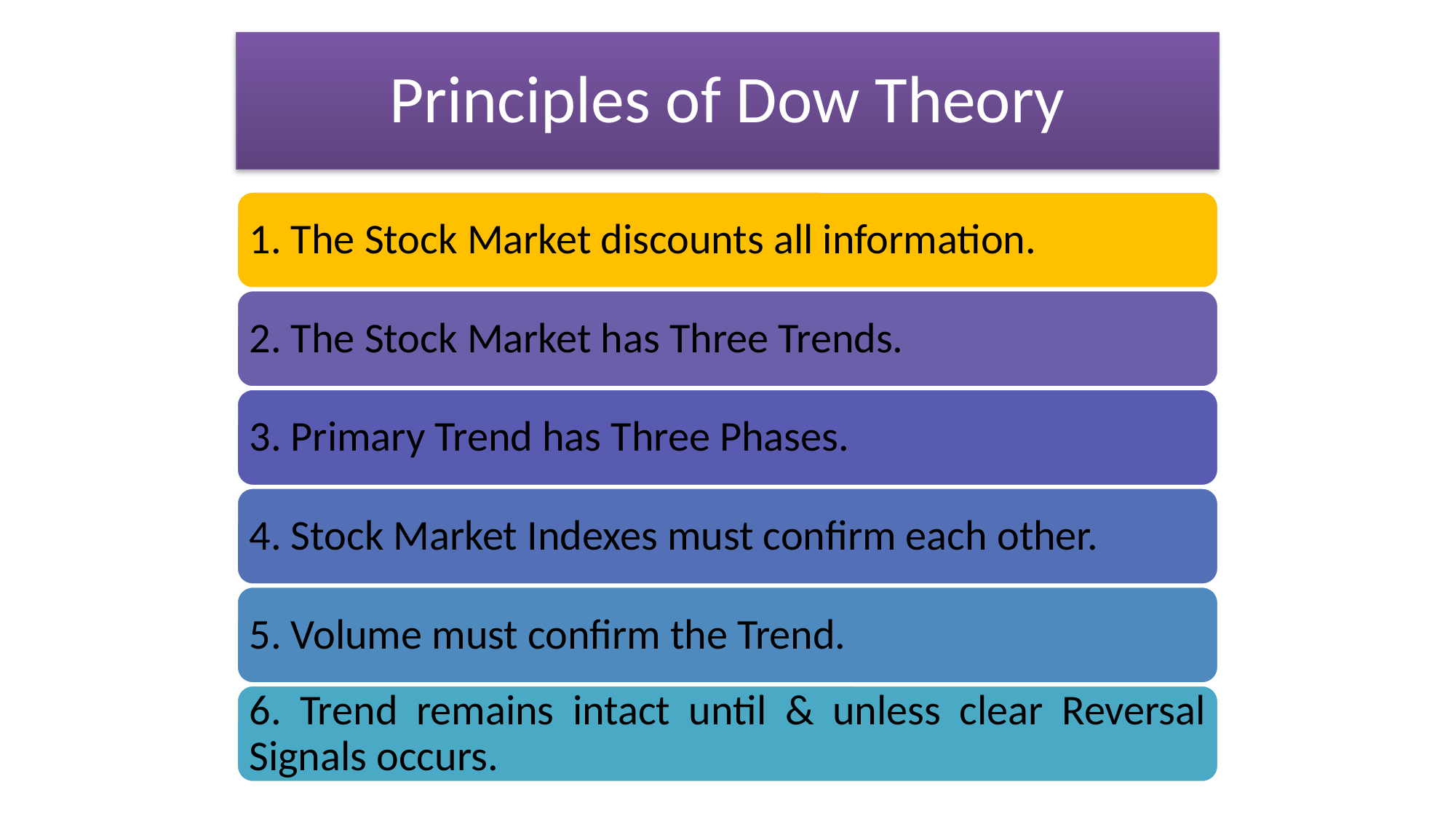

# Principles of Dow Theory

1. The Stock Market discounts all information.

2. The Stock Market has Three Trends.

3. Primary Trend has Three Phases.

4. Stock Market Indexes must confirm each other.

5. Volume must confirm the Trend.

6. Trend remains intact until & unless clear Reversal Signals occurs.